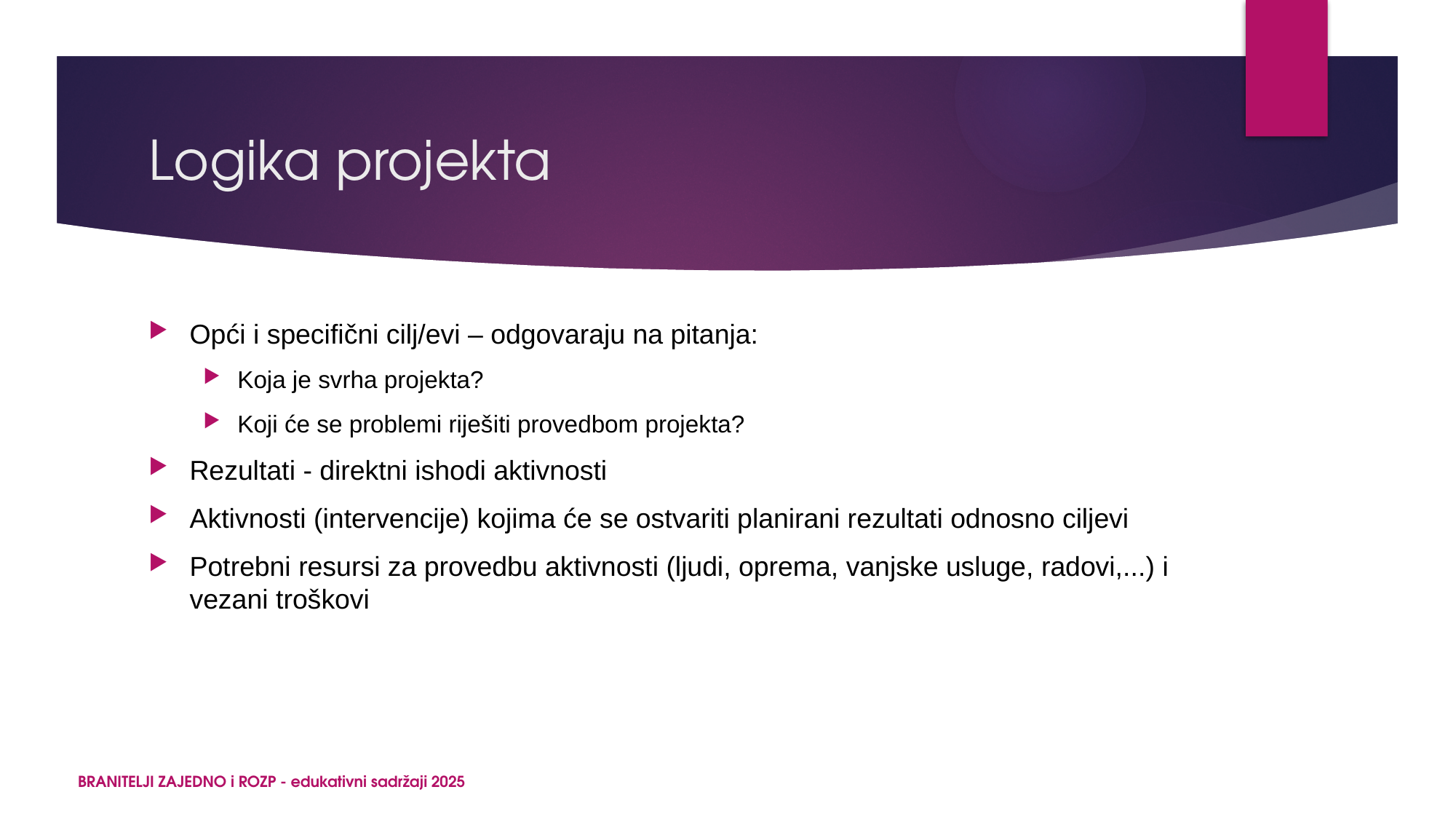

# Logika projekta
Opći i specifični cilj/evi – odgovaraju na pitanja:
Koja je svrha projekta?
Koji će se problemi riješiti provedbom projekta?
Rezultati - direktni ishodi aktivnosti
Aktivnosti (intervencije) kojima će se ostvariti planirani rezultati odnosno ciljevi
Potrebni resursi za provedbu aktivnosti (ljudi, oprema, vanjske usluge, radovi,...) i vezani troškovi

BRANITELJI ZAJEDNO i ROZP - edukativni sadržaji 2025